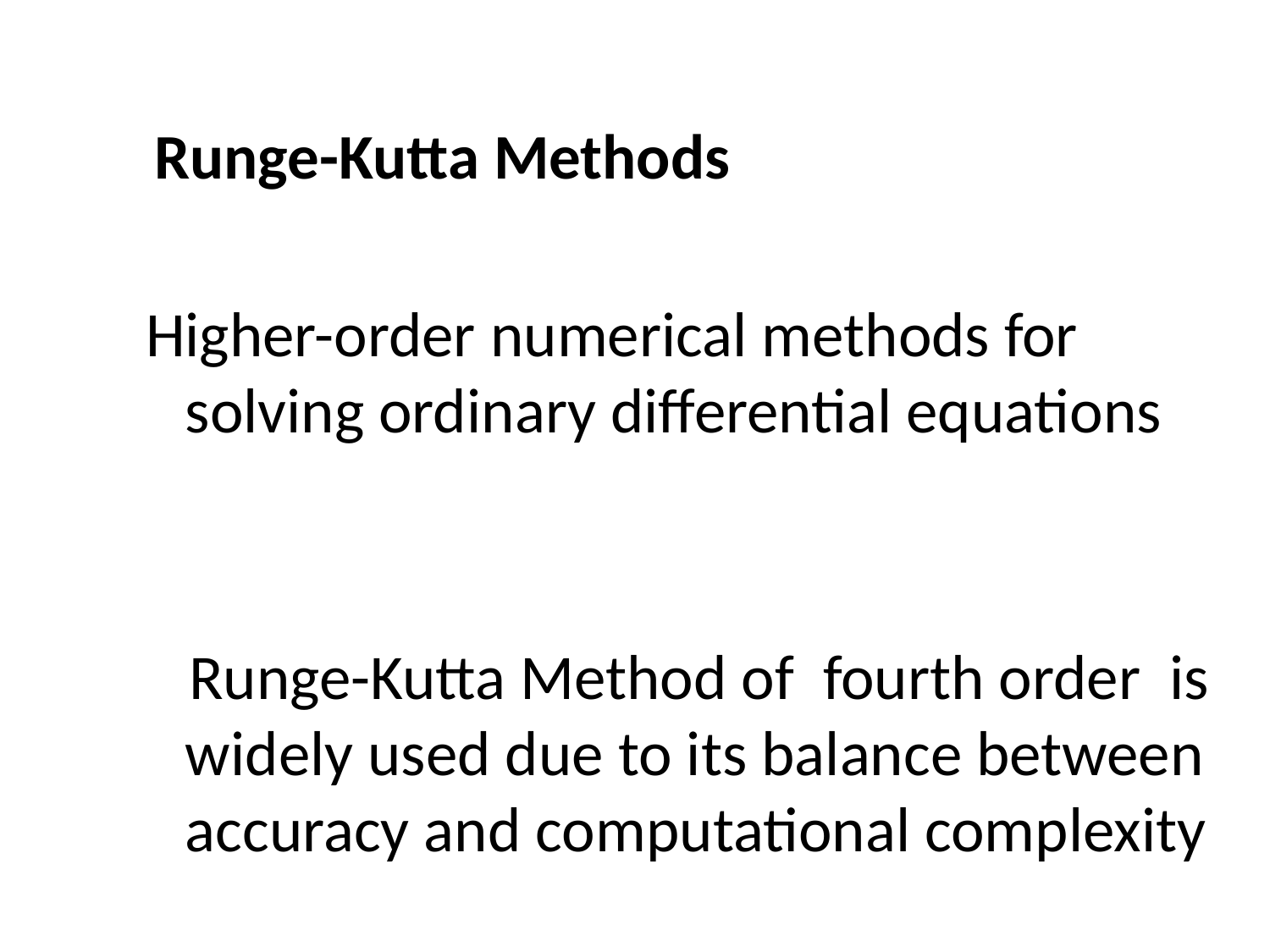

Runge-Kutta Methods

Higher-order numerical methods for solving ordinary differential equations

   Runge-Kutta Method of  fourth order  is widely used due to its balance between accuracy and computational complexity